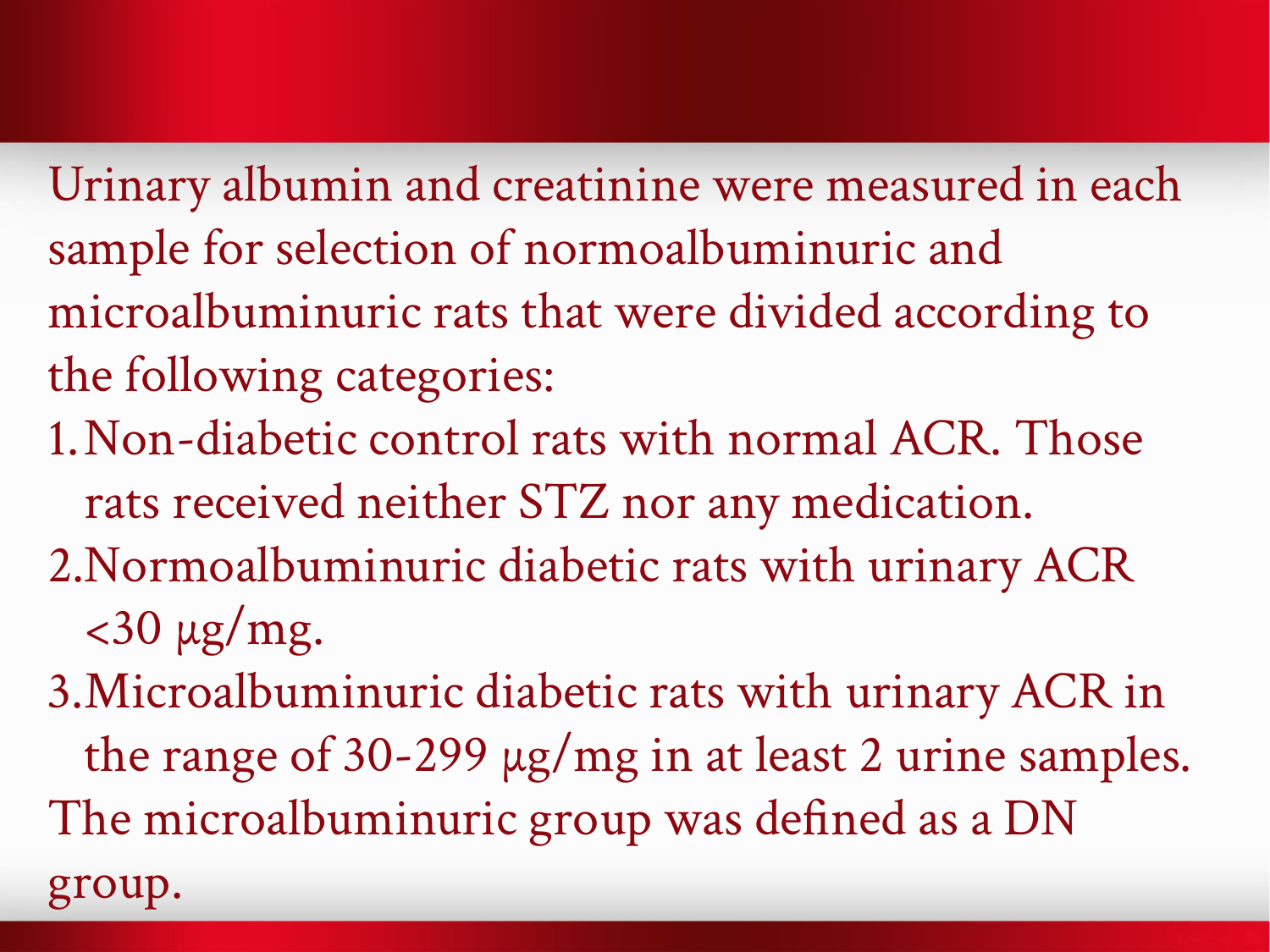

Urinary albumin and creatinine were measured in each sample for selection of normoalbuminuric and microalbuminuric rats that were divided according to the following categories:
Non-diabetic control rats with normal ACR. Those rats received neither STZ nor any medication.
Normoalbuminuric diabetic rats with urinary ACR <30 μg/mg.
Microalbuminuric diabetic rats with urinary ACR in the range of 30-299 μg/mg in at least 2 urine samples.
The microalbuminuric group was defined as a DN group.